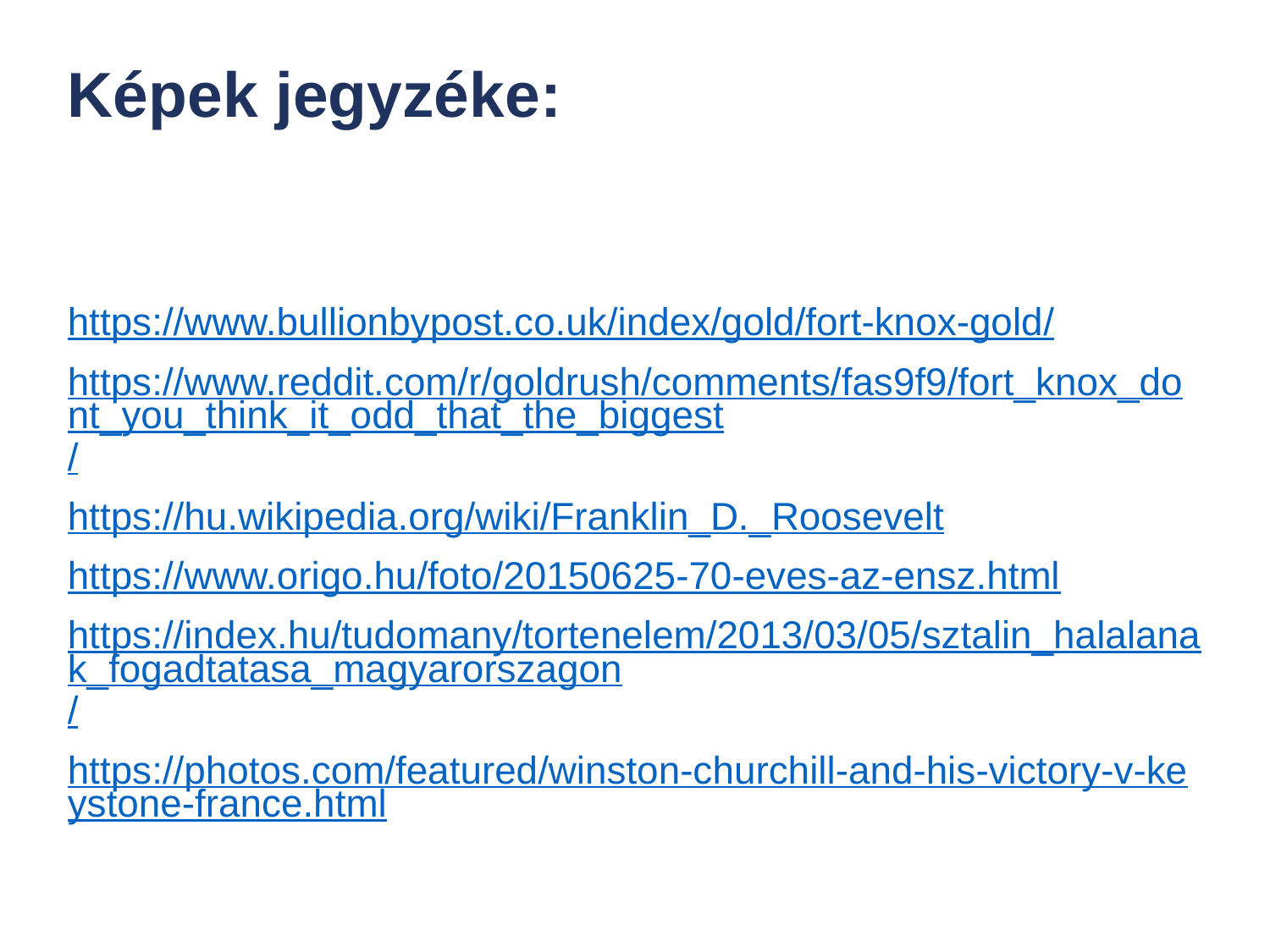

# Képek jegyzéke:
https://www.bullionbypost.co.uk/index/gold/fort-knox-gold/
https://www.reddit.com/r/goldrush/comments/fas9f9/fort_knox_dont_you_think_it_odd_that_the_biggest/
https://hu.wikipedia.org/wiki/Franklin_D._Roosevelt
https://www.origo.hu/foto/20150625-70-eves-az-ensz.html
https://index.hu/tudomany/tortenelem/2013/03/05/sztalin_halalanak_fogadtatasa_magyarorszagon/
https://photos.com/featured/winston-churchill-and-his-victory-v-keystone-france.html